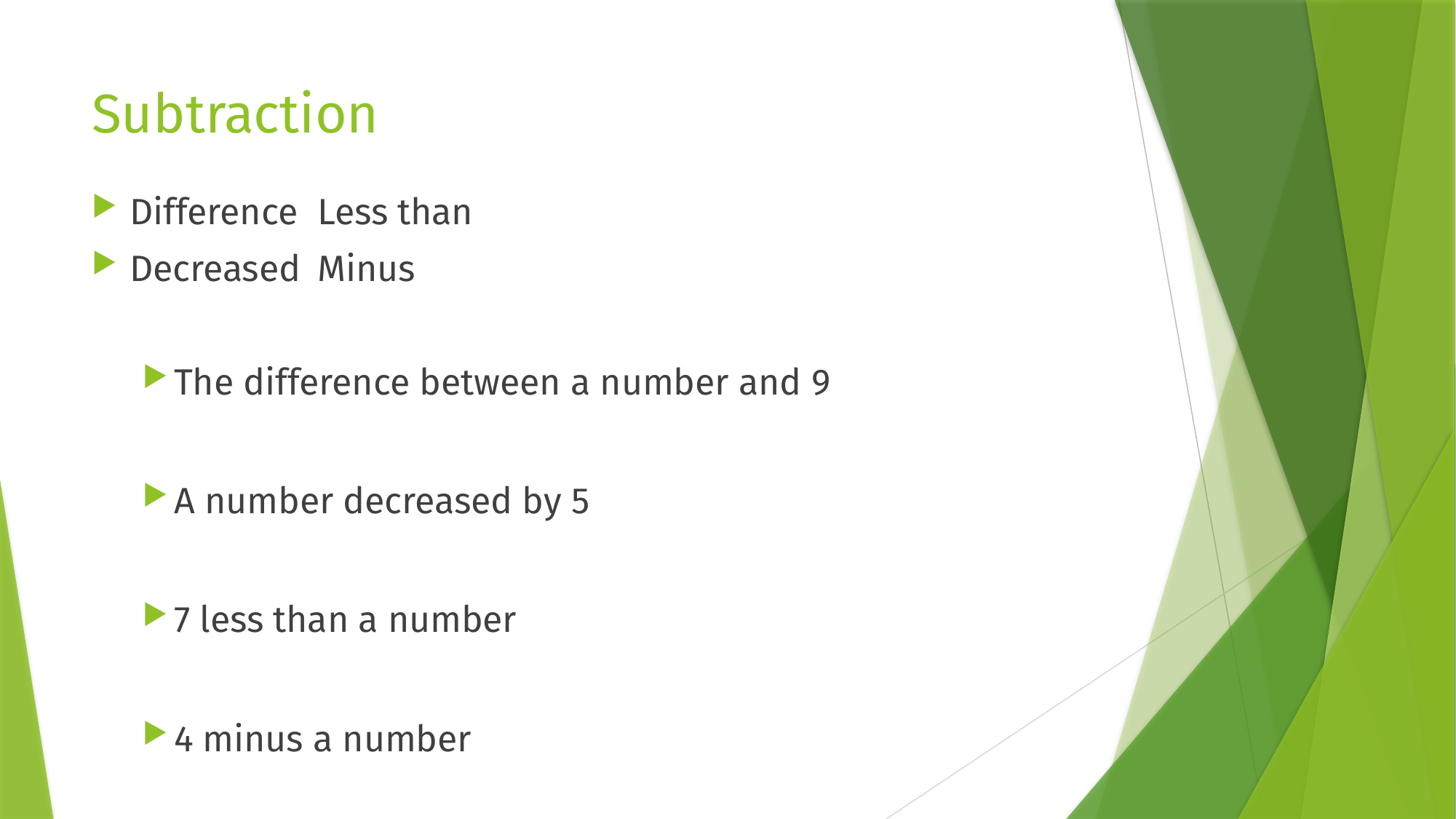

# Subtraction
Difference				Less than
Decreased				Minus

The difference between a number and 9

A number decreased by 5

7 less than a number

4 minus a number